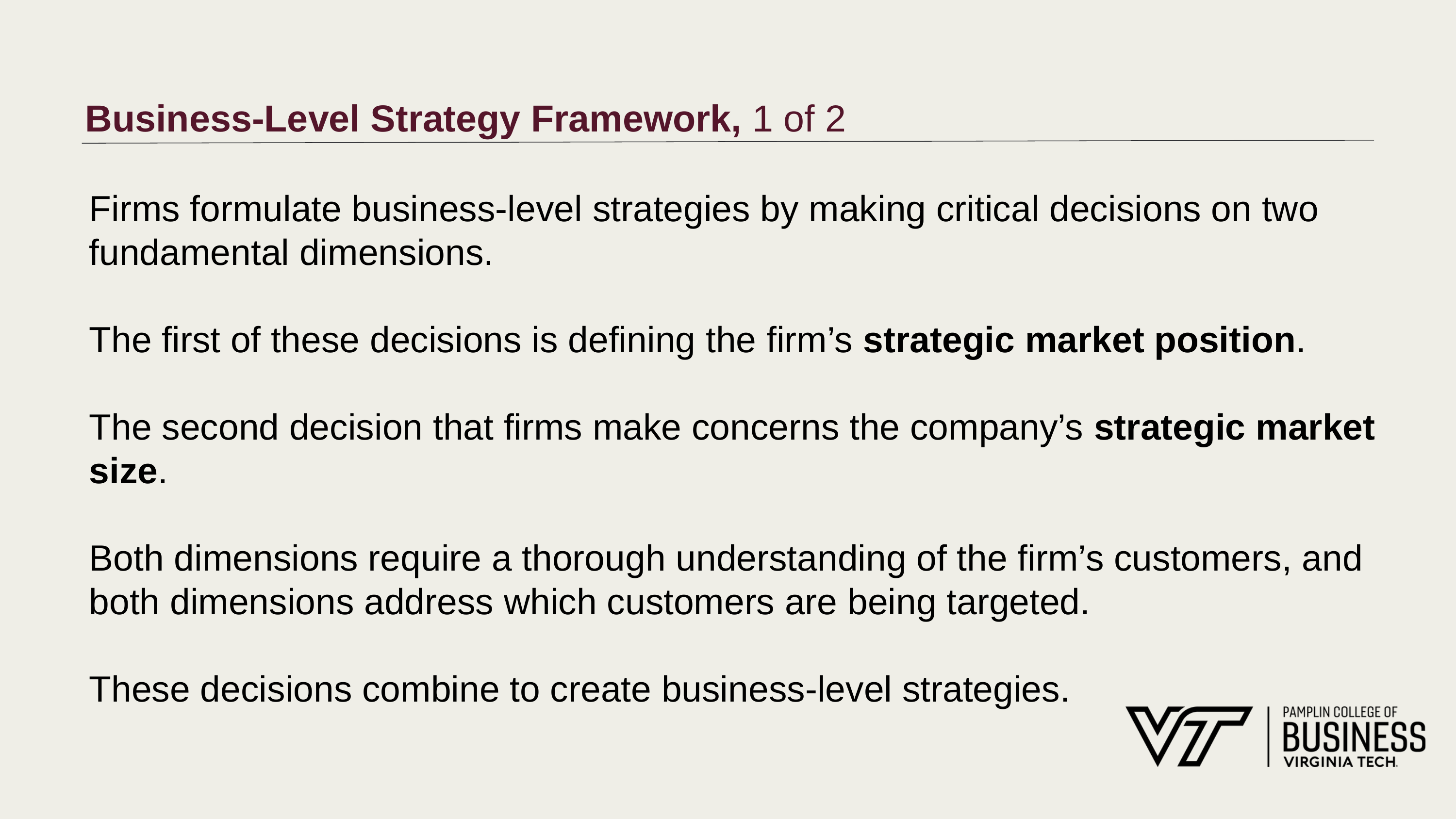

# Business-Level Strategy Framework, 1 of 2
Firms formulate business-level strategies by making critical decisions on two fundamental dimensions.

The first of these decisions is defining the firm’s strategic market position.

The second decision that firms make concerns the company’s strategic market size.

Both dimensions require a thorough understanding of the firm’s customers, and both dimensions address which customers are being targeted.

These decisions combine to create business-level strategies.